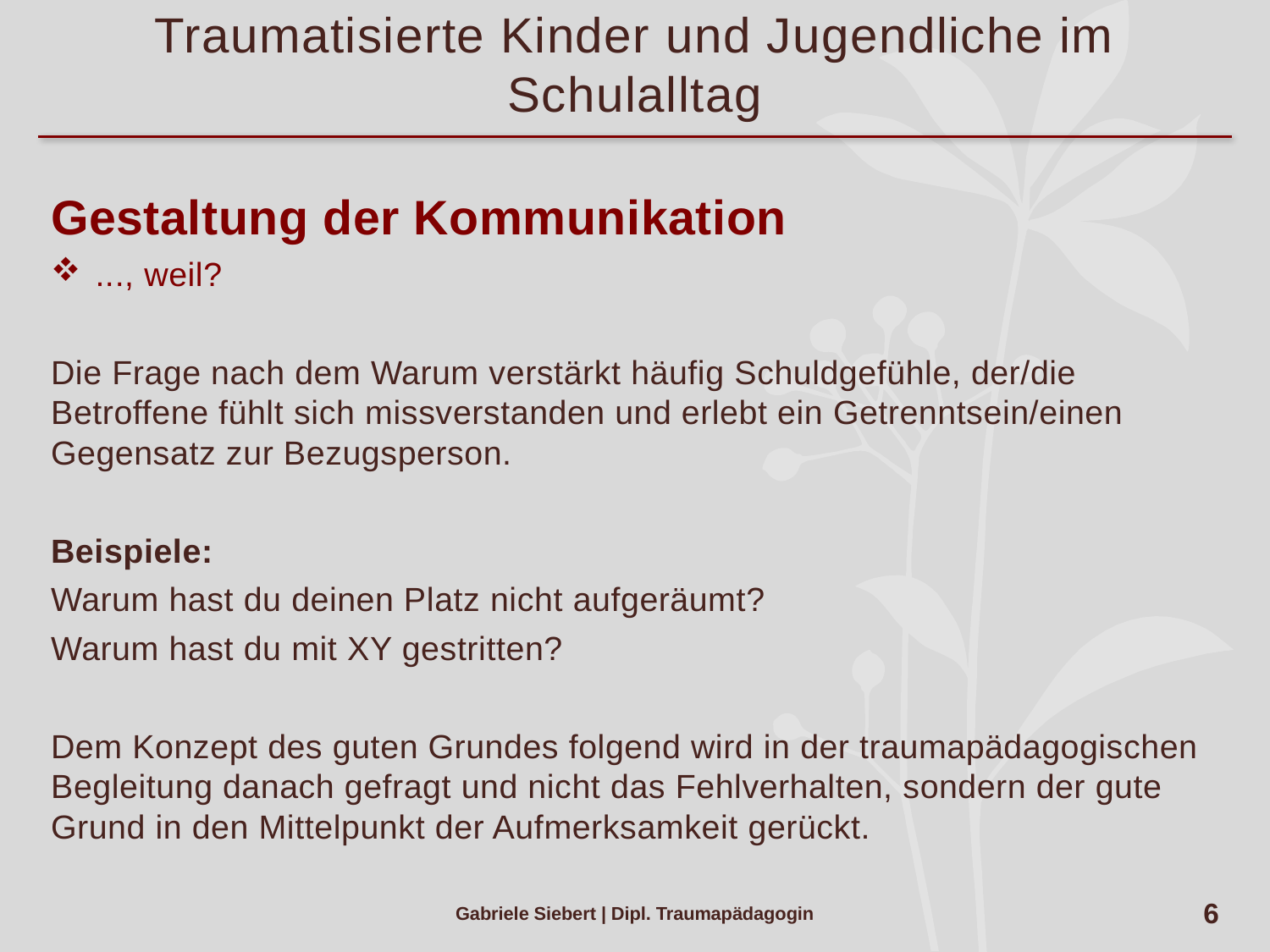

# Traumatisierte Kinder und Jugendliche im Schulalltag
Gestaltung der Kommunikation
..., weil?

Die Frage nach dem Warum verstärkt häufig Schuldgefühle, der/die Betroffene fühlt sich missverstanden und erlebt ein Getrenntsein/einen Gegensatz zur Bezugsperson.

Beispiele:
Warum hast du deinen Platz nicht aufgeräumt?
Warum hast du mit XY gestritten?

Dem Konzept des guten Grundes folgend wird in der traumapädagogischen Begleitung danach gefragt und nicht das Fehlverhalten, sondern der gute Grund in den Mittelpunkt der Aufmerksamkeit gerückt.

Gabriele Siebert | Dipl. Traumapädagogin
6